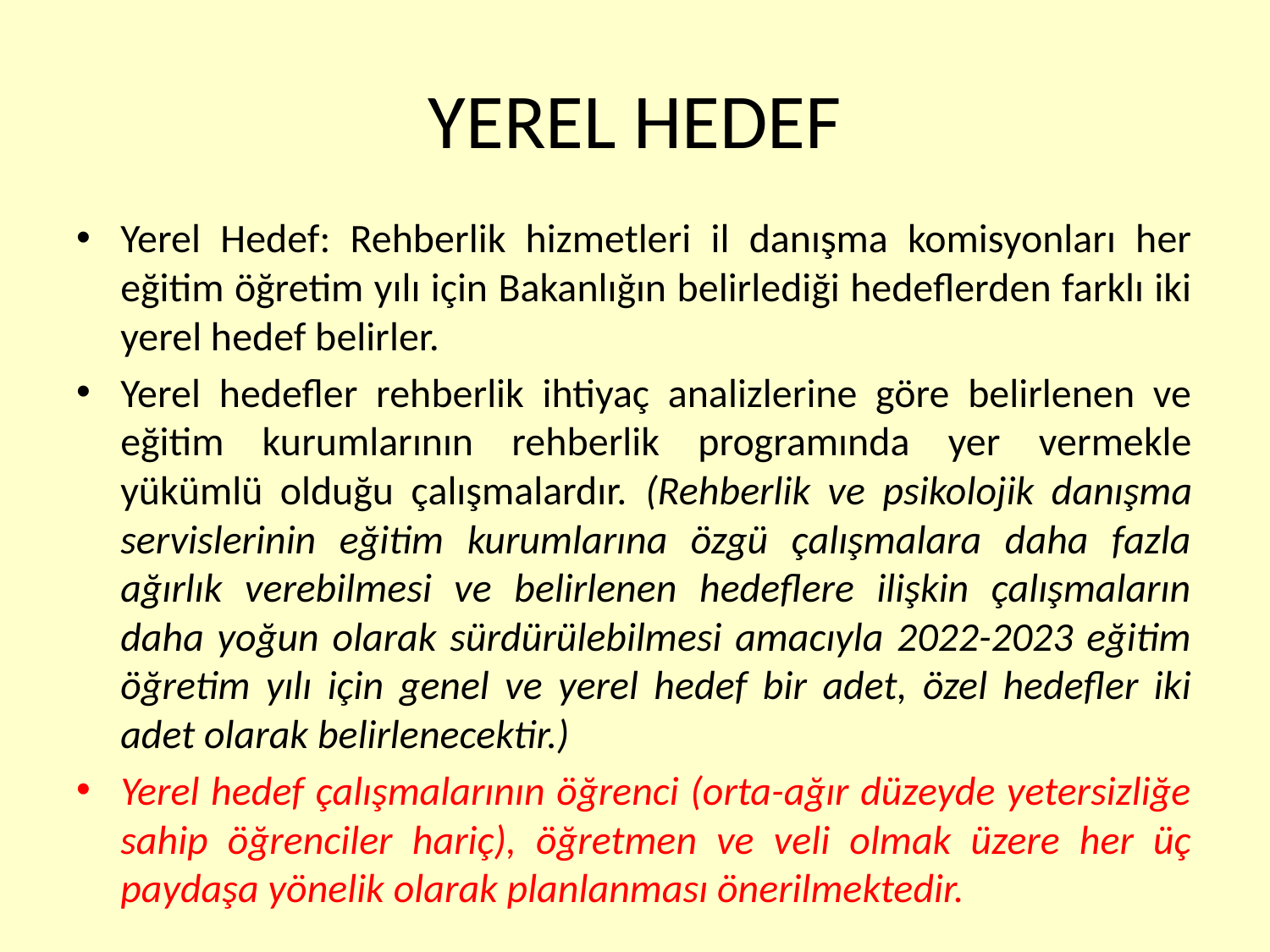

# YEREL HEDEF
Yerel Hedef: Rehberlik hizmetleri il danışma komisyonları her eğitim öğretim yılı için Bakanlığın belirlediği hedeflerden farklı iki yerel hedef belirler.
Yerel hedefler rehberlik ihtiyaç analizlerine göre belirlenen ve eğitim kurumlarının rehberlik programında yer vermekle yükümlü olduğu çalışmalardır. (Rehberlik ve psikolojik danışma servislerinin eğitim kurumlarına özgü çalışmalara daha fazla ağırlık verebilmesi ve belirlenen hedeflere ilişkin çalışmaların daha yoğun olarak sürdürülebilmesi amacıyla 2022-2023 eğitim öğretim yılı için genel ve yerel hedef bir adet, özel hedefler iki adet olarak belirlenecektir.)
Yerel hedef çalışmalarının öğrenci (orta-ağır düzeyde yetersizliğe sahip öğrenciler hariç), öğretmen ve veli olmak üzere her üç paydaşa yönelik olarak planlanması önerilmektedir.